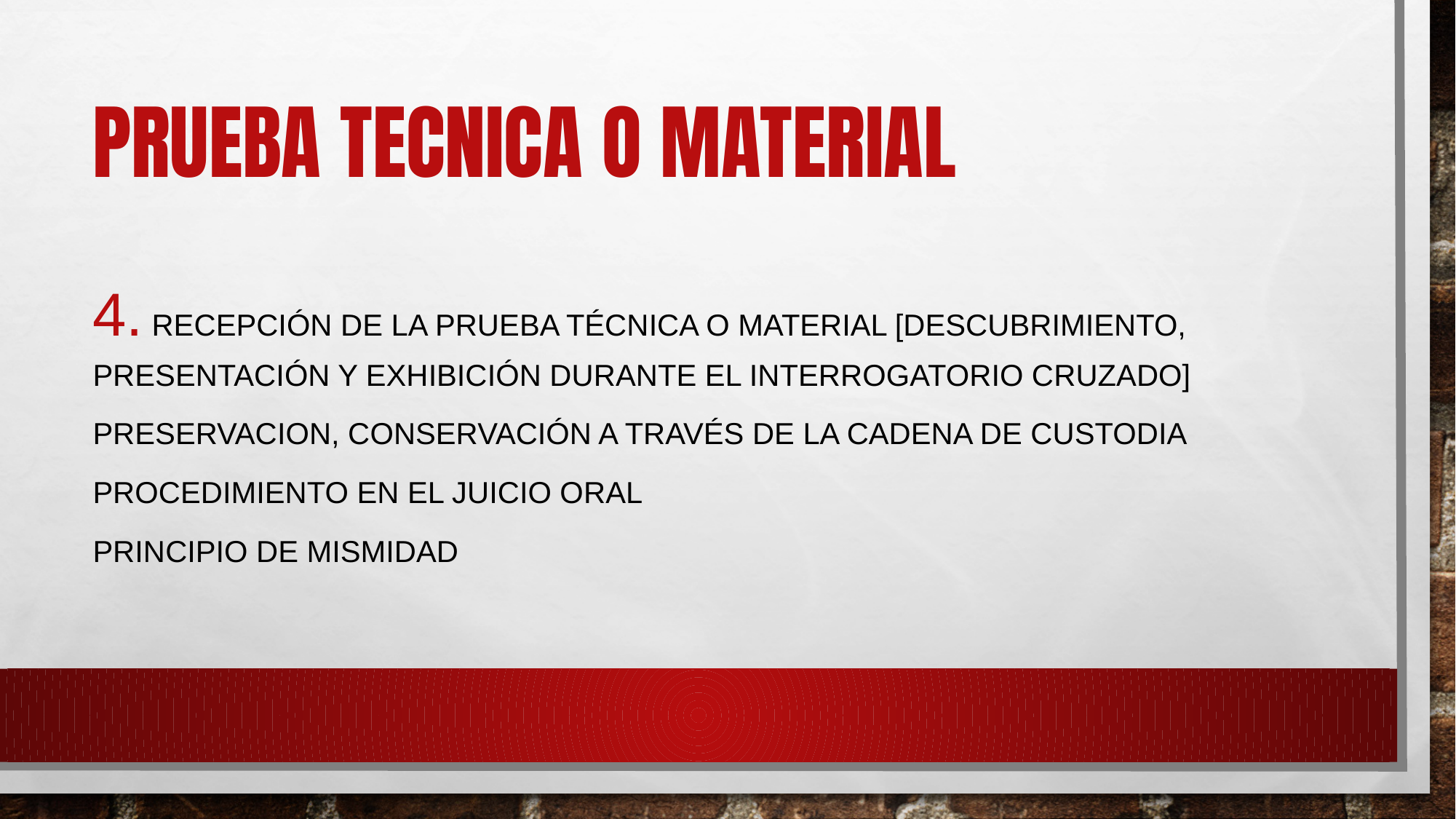

# PRUEBA TECNICA O MATERIAL
4. Recepción de la prueba técnica o material [descubrimiento, presentación y exhibición durante el interrogatorio cruzado]
Preservacion, conservación a través de la cadena de custodia
Procedimiento en el juicio oral
Principio de mismidad